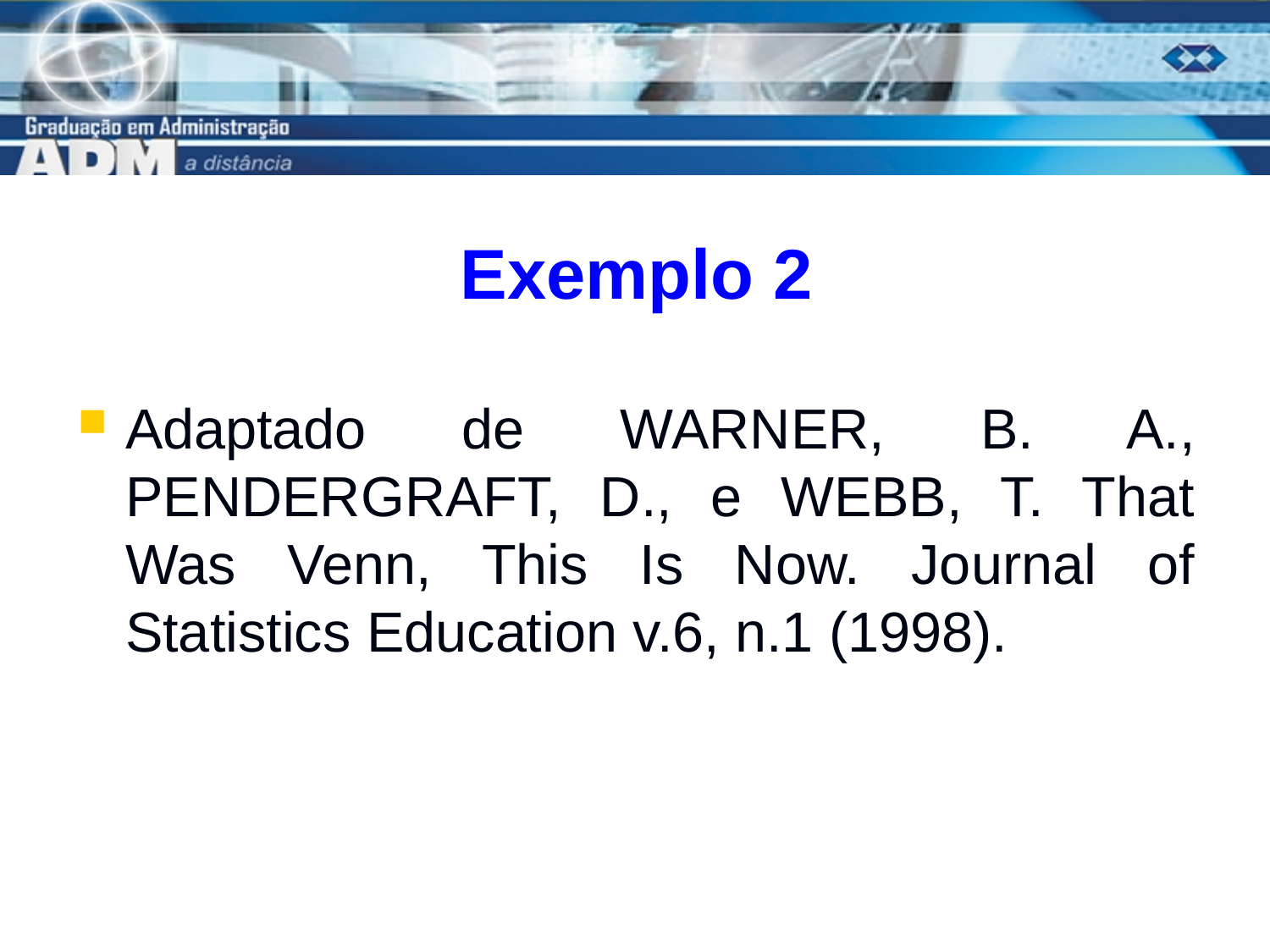

# Exemplo 2
Adaptado de WARNER, B. A., PENDERGRAFT, D., e WEBB, T. That Was Venn, This Is Now. Journal of Statistics Education v.6, n.1 (1998).
17